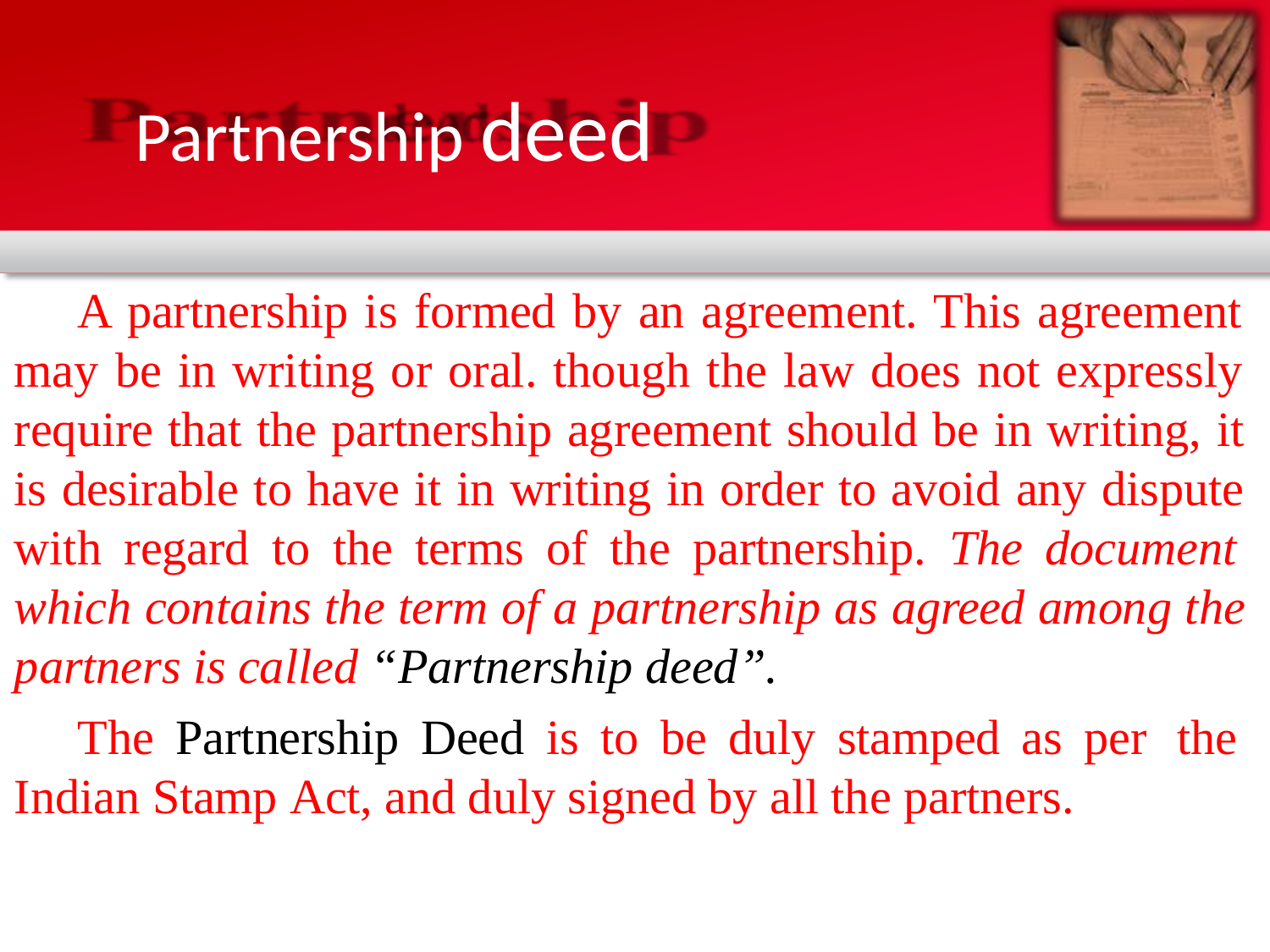

# Partnership deed
A partnership is formed by an agreement. This agreement  may be in writing or oral. though the law does not expressly  require that the partnership agreement should be in writing, it  is desirable to have it in writing in order to avoid any dispute  with regard to the terms of the partnership. The document  which contains the term of a partnership as agreed among the  partners is called “Partnership deed”.
The Partnership Deed is to be duly stamped as per the  Indian Stamp Act, and duly signed by all the partners.